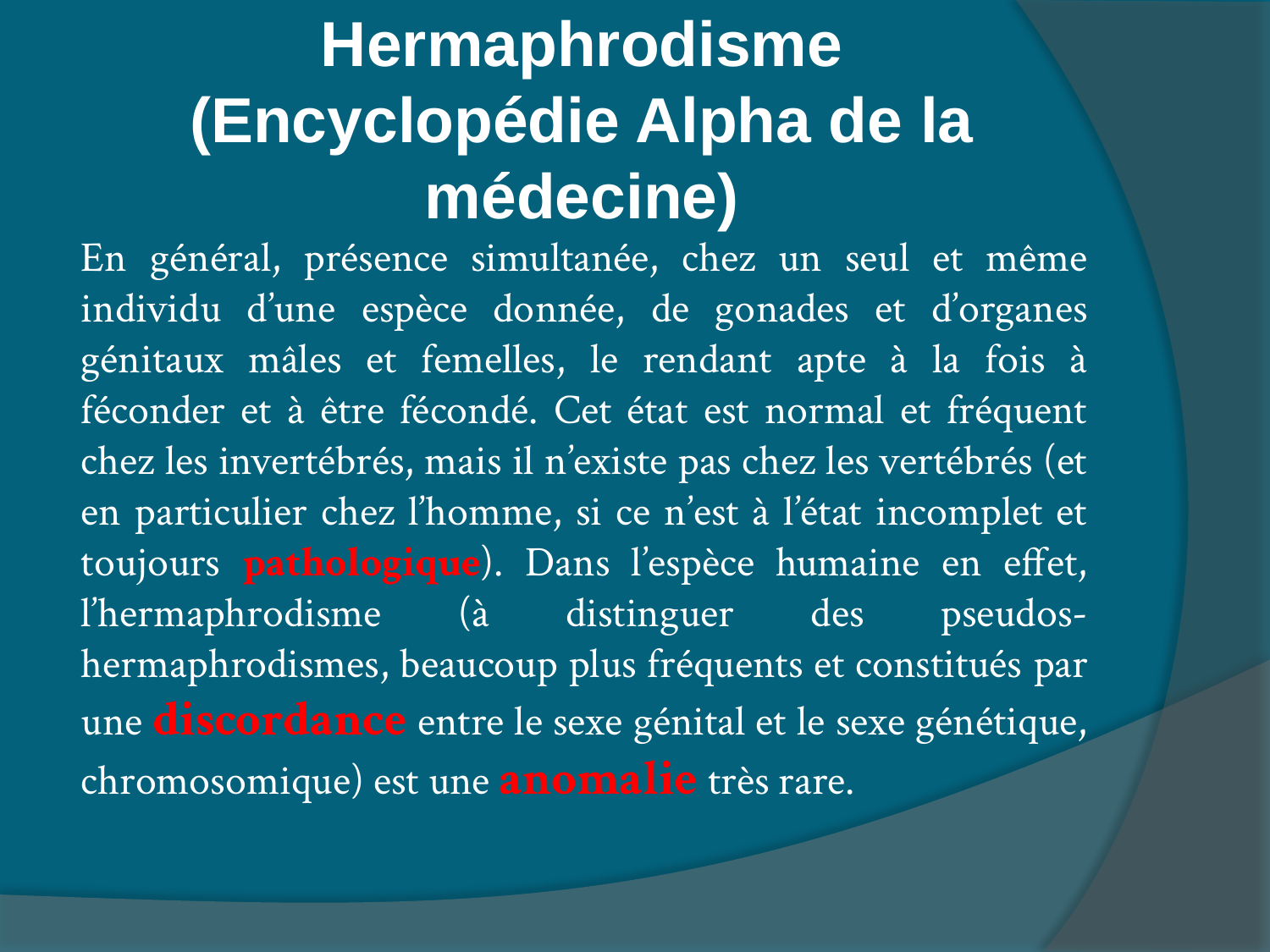

# Hermaphrodisme (Encyclopédie Alpha de la médecine)
En général, présence simultanée, chez un seul et même individu d’une espèce donnée, de gonades et d’organes génitaux mâles et femelles, le rendant apte à la fois à féconder et à être fécondé. Cet état est normal et fréquent chez les invertébrés, mais il n’existe pas chez les vertébrés (et en particulier chez l’homme, si ce n’est à l’état incomplet et toujours pathologique). Dans l’espèce humaine en effet, l’hermaphrodisme (à distinguer des pseudos-hermaphrodismes, beaucoup plus fréquents et constitués par une discordance entre le sexe génital et le sexe génétique, chromosomique) est une anomalie très rare.